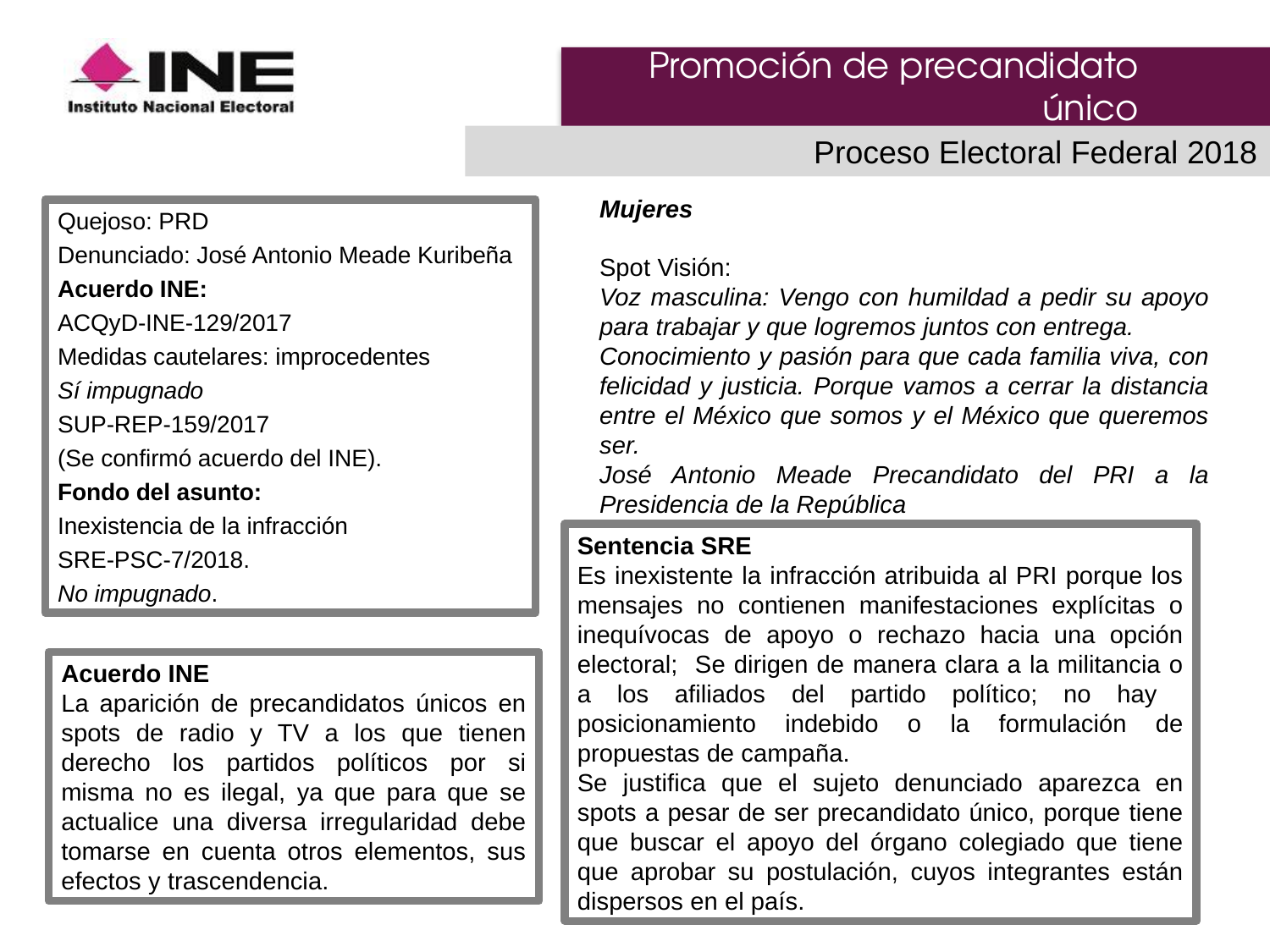

# Promoción de precandidato único
Proceso Electoral Federal 2018
Mujeres

Spot Visión:
Voz masculina: Vengo con humildad a pedir su apoyo para trabajar y que logremos juntos con entrega.
Conocimiento y pasión para que cada familia viva, con felicidad y justicia. Porque vamos a cerrar la distancia entre el México que somos y el México que queremos ser.
José Antonio Meade Precandidato del PRI a la Presidencia de la República
Quejoso: PRD
Denunciado: José Antonio Meade Kuribeña
Acuerdo INE:
ACQyD-INE-129/2017
Medidas cautelares: improcedentes
Sí impugnado
SUP-REP-159/2017
(Se confirmó acuerdo del INE).
Fondo del asunto:
Inexistencia de la infracción
SRE-PSC-7/2018.
No impugnado.

Sentencia SRE
Es inexistente la infracción atribuida al PRI porque los mensajes no contienen manifestaciones explícitas o inequívocas de apoyo o rechazo hacia una opción electoral;  Se dirigen de manera clara a la militancia o a los afiliados del partido político; no hay  posicionamiento indebido o la formulación de propuestas de campaña.
Se justifica que el sujeto denunciado aparezca en spots a pesar de ser precandidato único, porque tiene que buscar el apoyo del órgano colegiado que tiene que aprobar su postulación, cuyos integrantes están dispersos en el país.
Acuerdo INE
La aparición de precandidatos únicos en spots de radio y TV a los que tienen derecho los partidos políticos por si misma no es ilegal, ya que para que se actualice una diversa irregularidad debe tomarse en cuenta otros elementos, sus efectos y trascendencia.